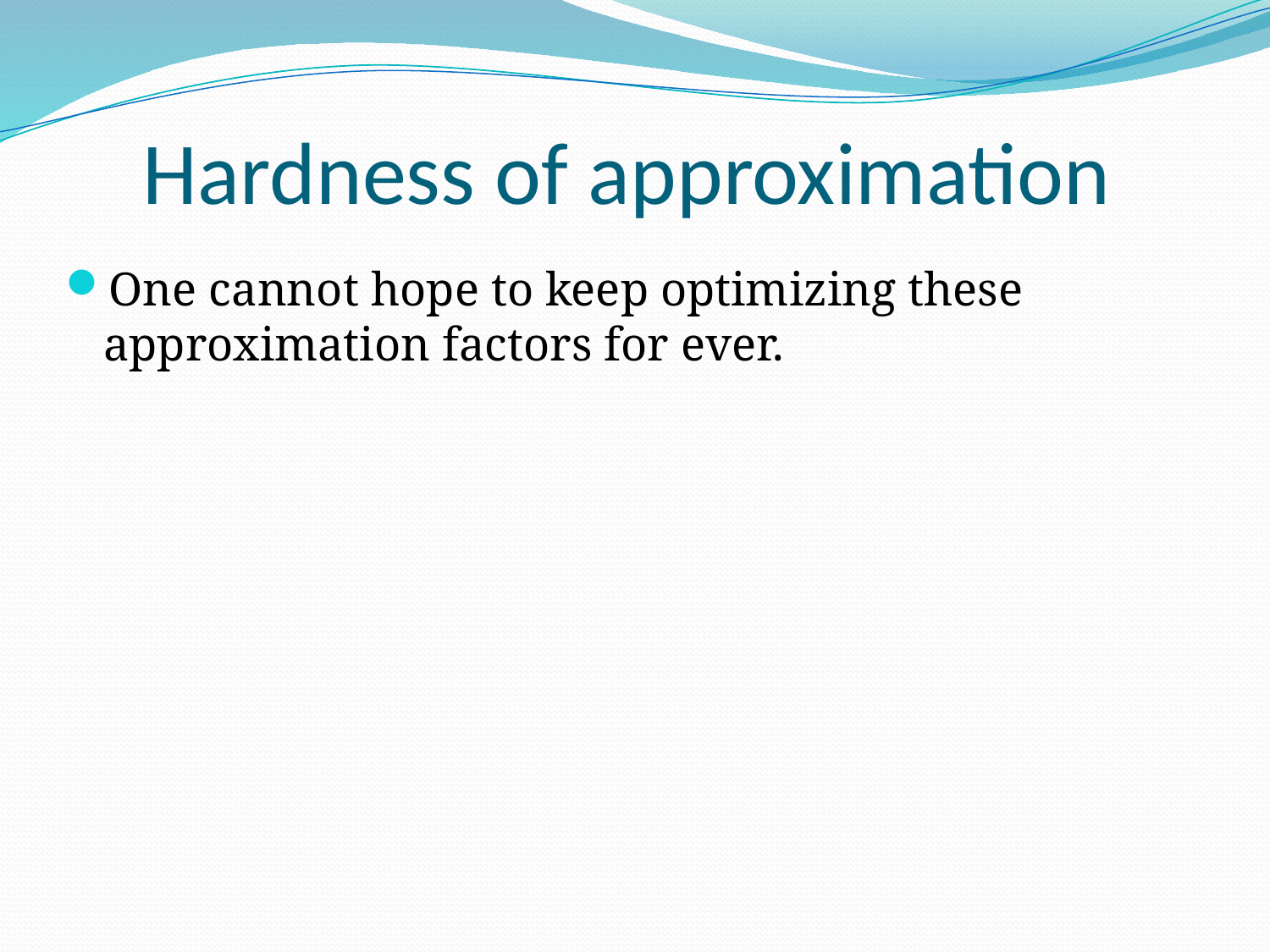

# Hardness of approximation
One cannot hope to keep optimizing these approximation factors for ever.